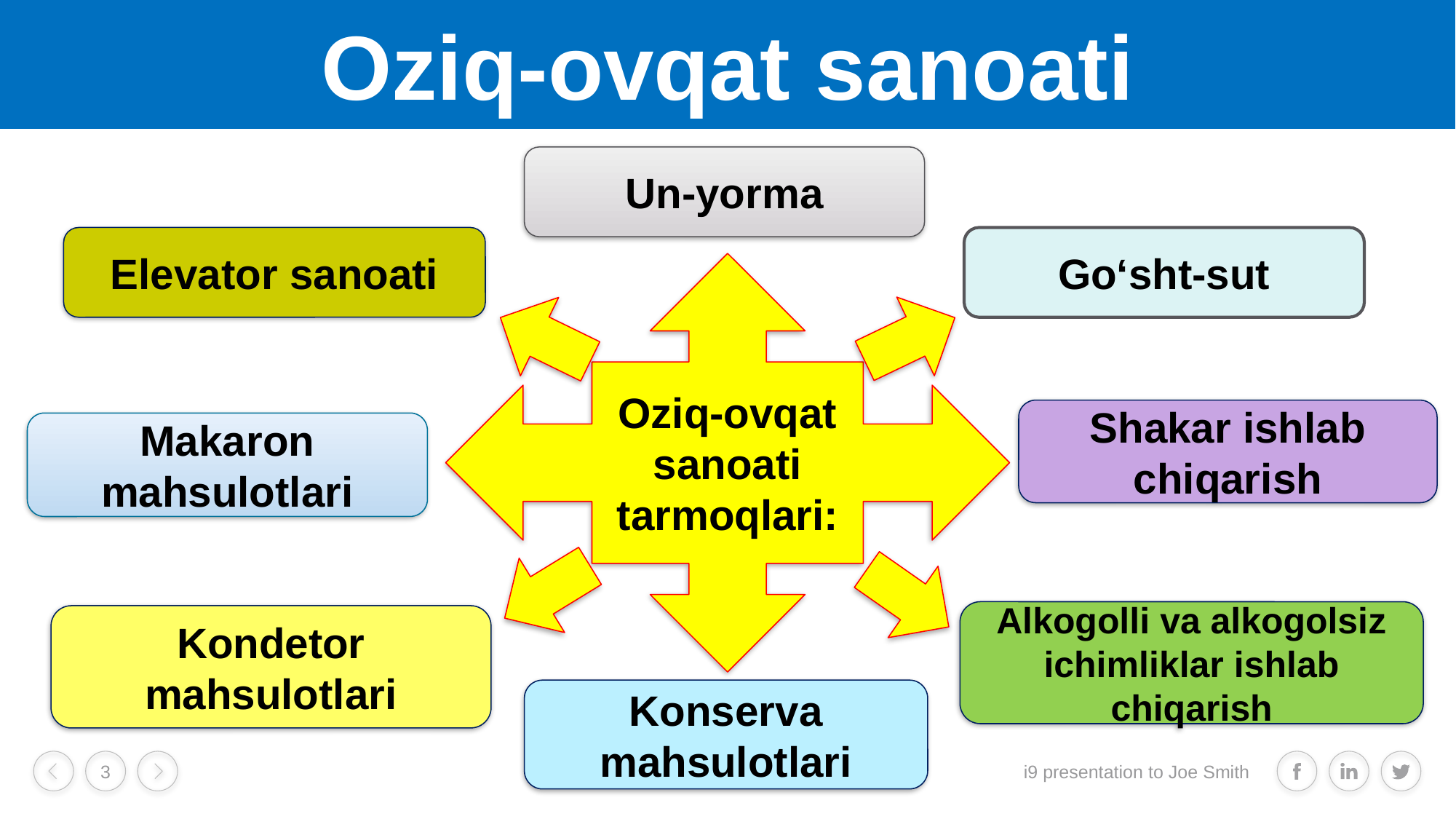

Oziq-ovqat sanoati
Un-yorma
Elevator sanoati
Go‘sht-sut
Oziq-ovqat sanoati tarmoqlari:

Shakar ishlab chiqarish
Makaron mahsulotlari

Alkogolli va alkogolsiz ichimliklar ishlab chiqarish
Kondetor mahsulotlari
Konserva mahsulotlari